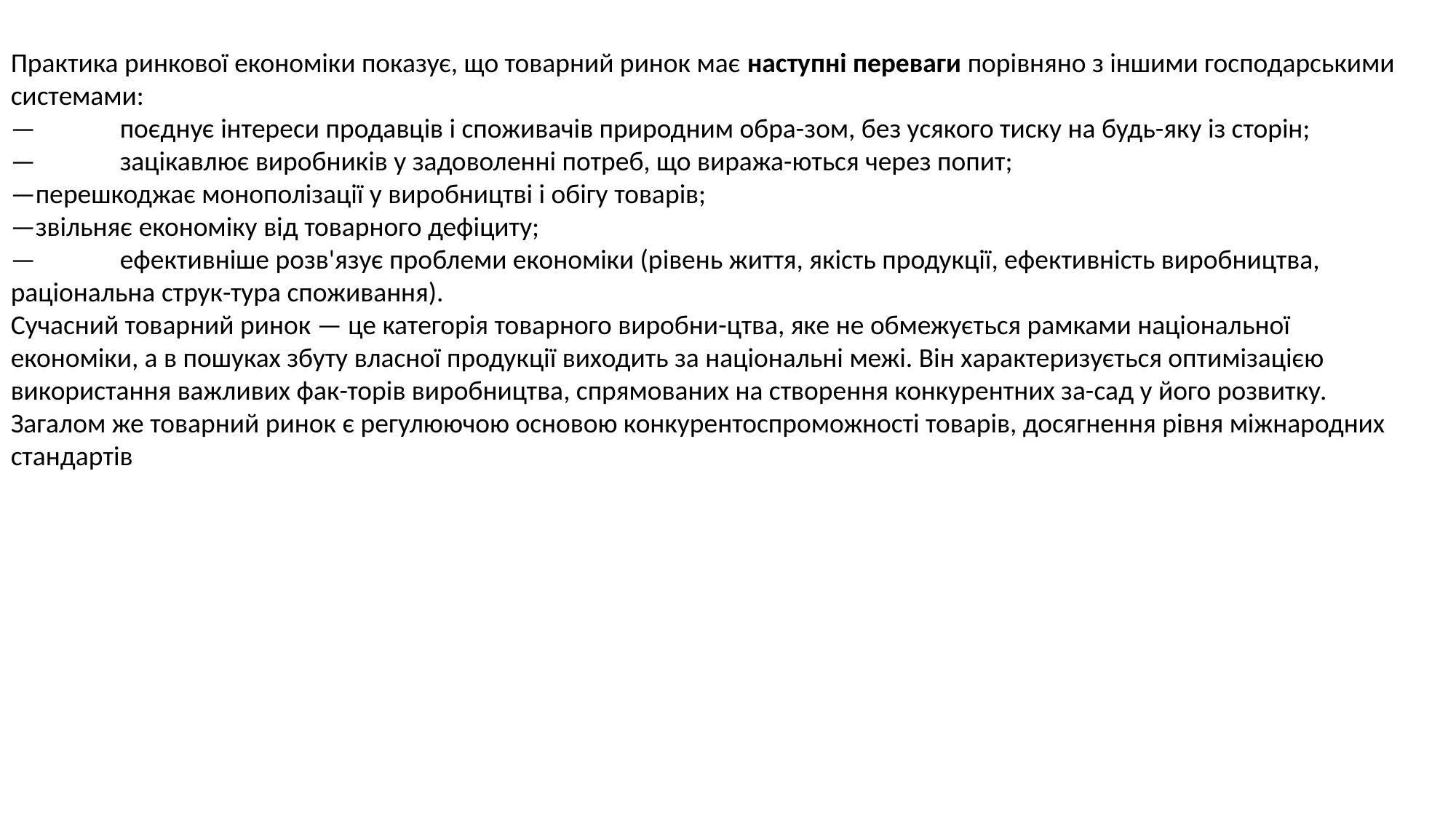

Практика ринкової економіки показує, що товарний ринок має наступні переваги порівняно з іншими господарськими системами:
—	поєднує інтереси продавців і споживачів природним обра-зом, без усякого тиску на будь-яку із сторін;
—	зацікавлює виробників у задоволенні потреб, що виража-ються через попит;
—перешкоджає монополізації у виробництві і обігу товарів;
—звільняє економіку від товарного дефіциту;
—	ефективніше розв'язує проблеми економіки (рівень життя, якість продукції, ефективність виробництва, раціональна струк-тура споживання).
Сучасний товарний ринок — це категорія товарного виробни-цтва, яке не обмежується рамками національної економіки, а в пошуках збуту власної продукції виходить за національні межі. Він характеризується оптимізацією використання важливих фак-торів виробництва, спрямованих на створення конкурентних за-сад у його розвитку. Загалом же товарний ринок є регулюючою основою конкурентоспроможності товарів, досягнення рівня міжнародних стандартів